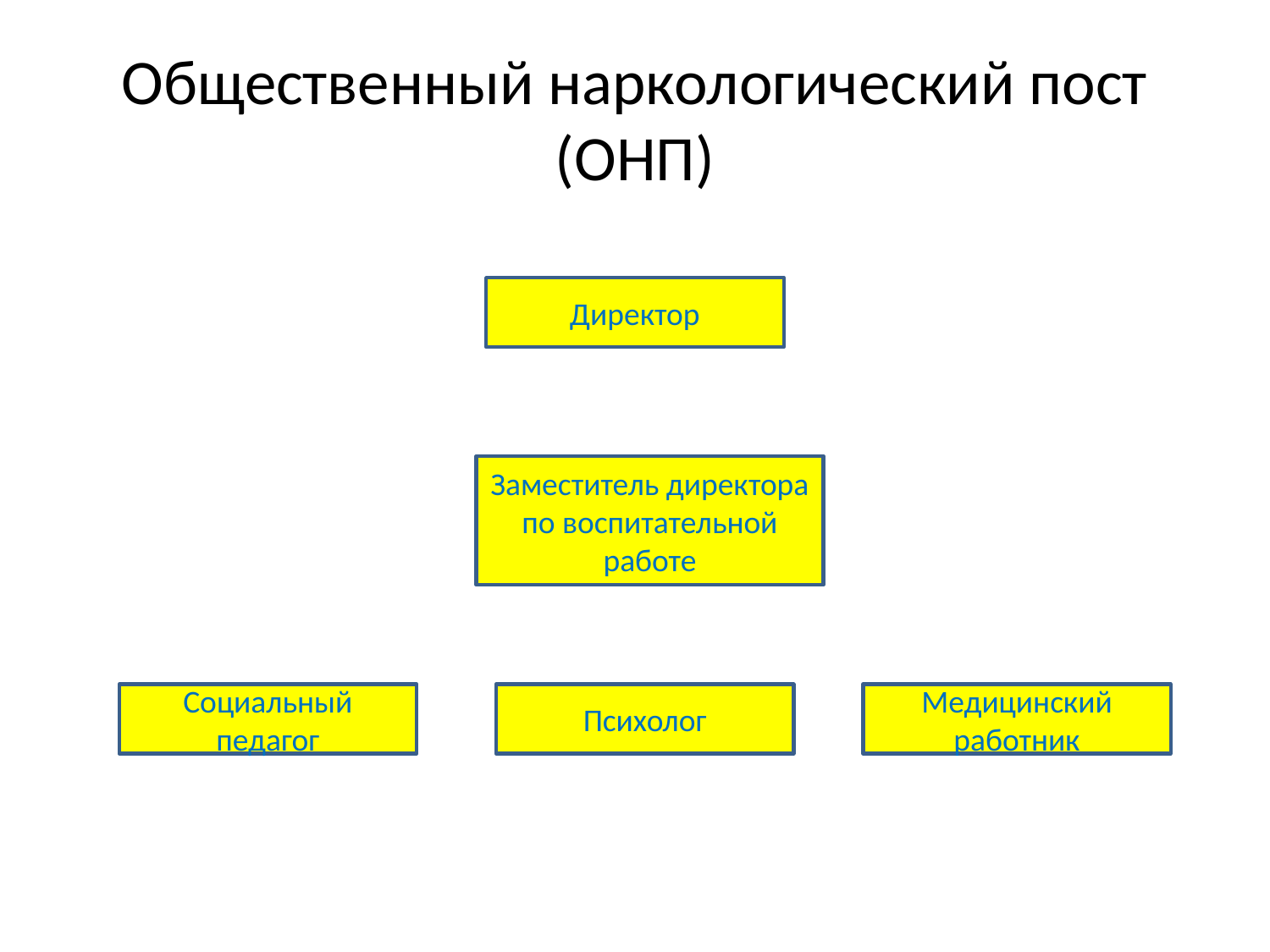

# Общественный наркологический пост (ОНП)
Директор
Заместитель директора по воспитательной работе
Социальный педагог
Психолог
Медицинский работник